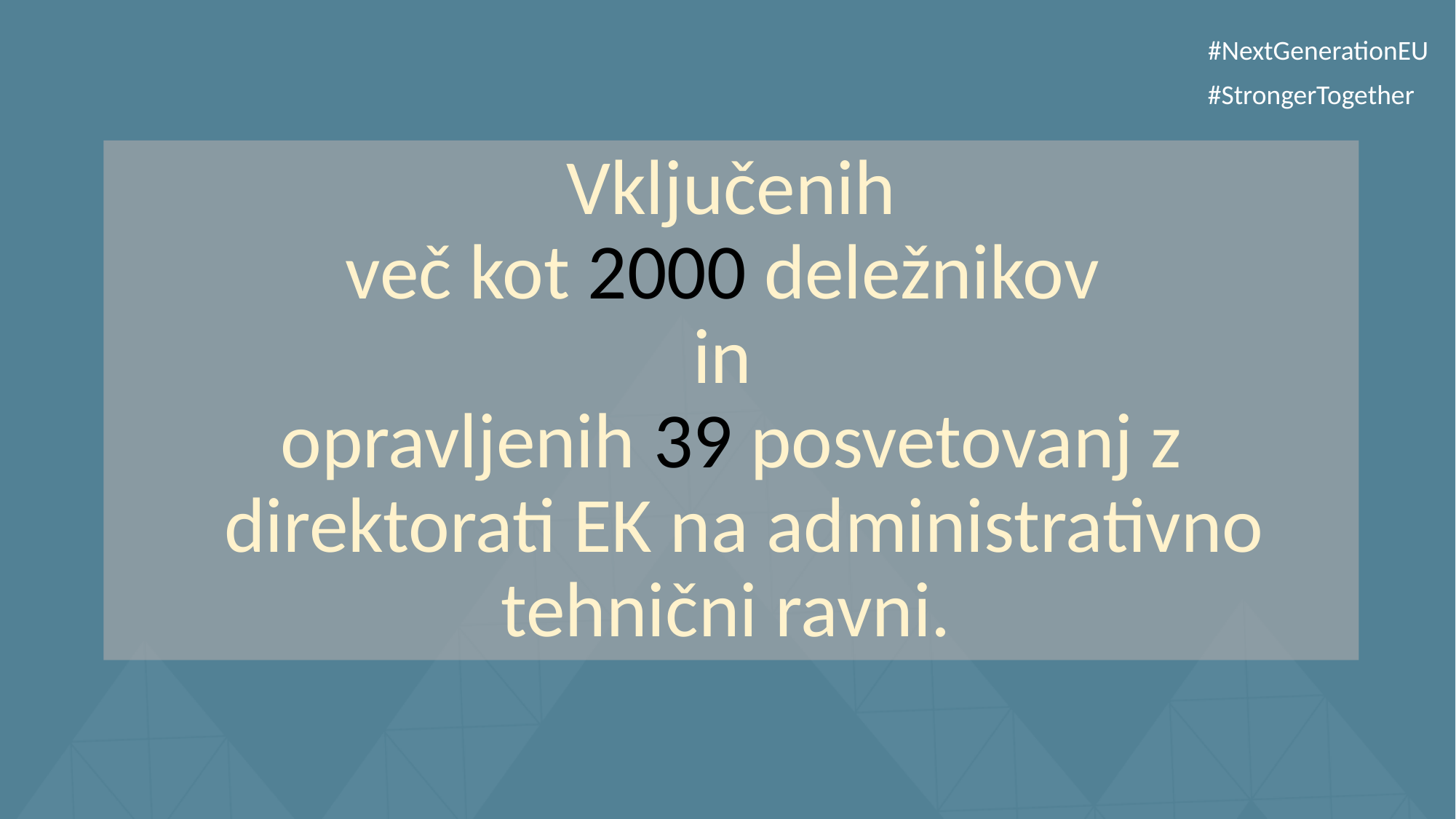

#NextGenerationEU
#StrongerTogether
Vključenih
več kot 2000 deležnikov
in
opravljenih 39 posvetovanj z direktorati EK na administrativno tehnični ravni.